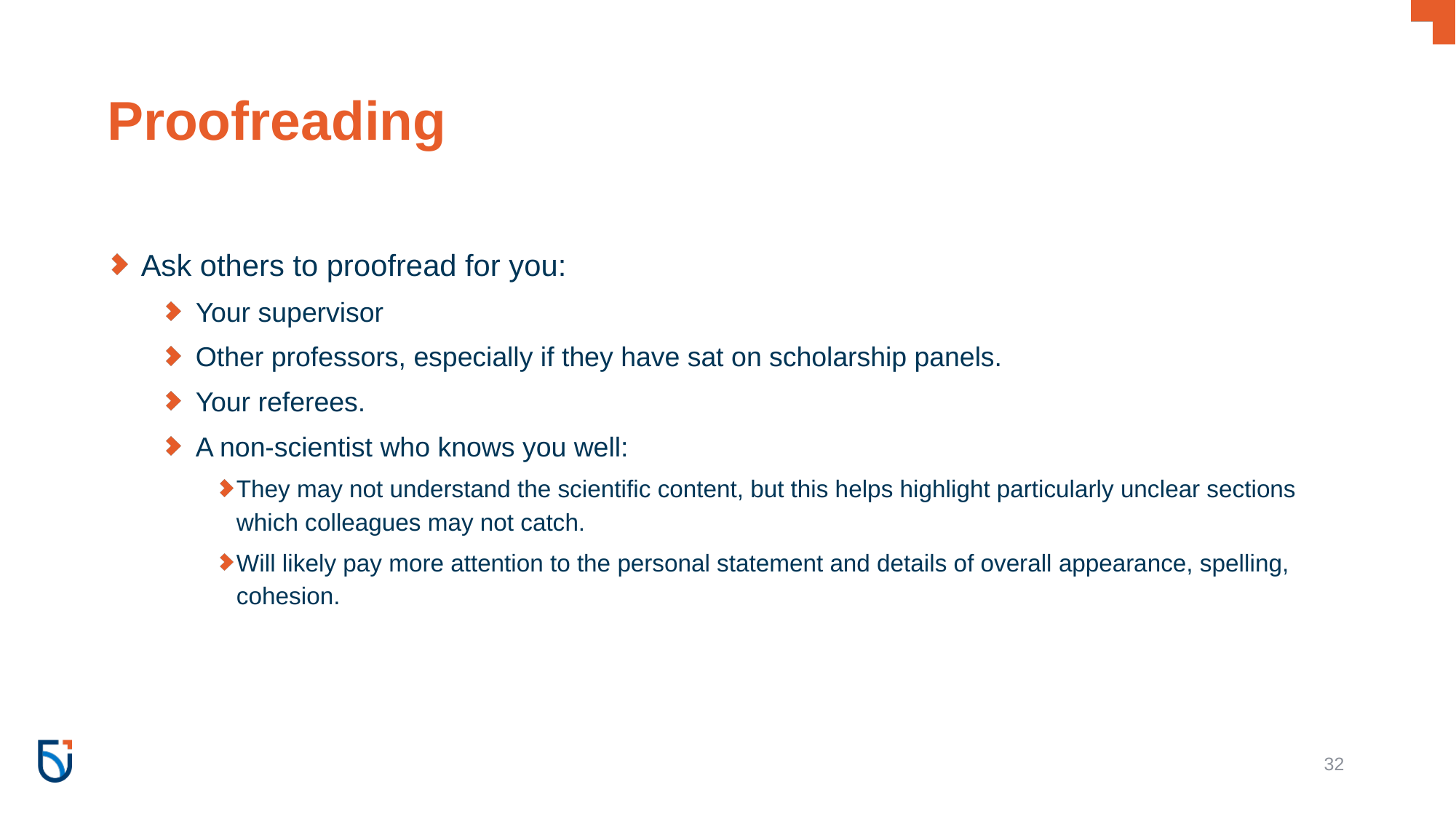

# Proofreading
Ask others to proofread for you:
Your supervisor
Other professors, especially if they have sat on scholarship panels.
Your referees.
A non-scientist who knows you well:
They may not understand the scientific content, but this helps highlight particularly unclear sections which colleagues may not catch.
Will likely pay more attention to the personal statement and details of overall appearance, spelling, cohesion.

32